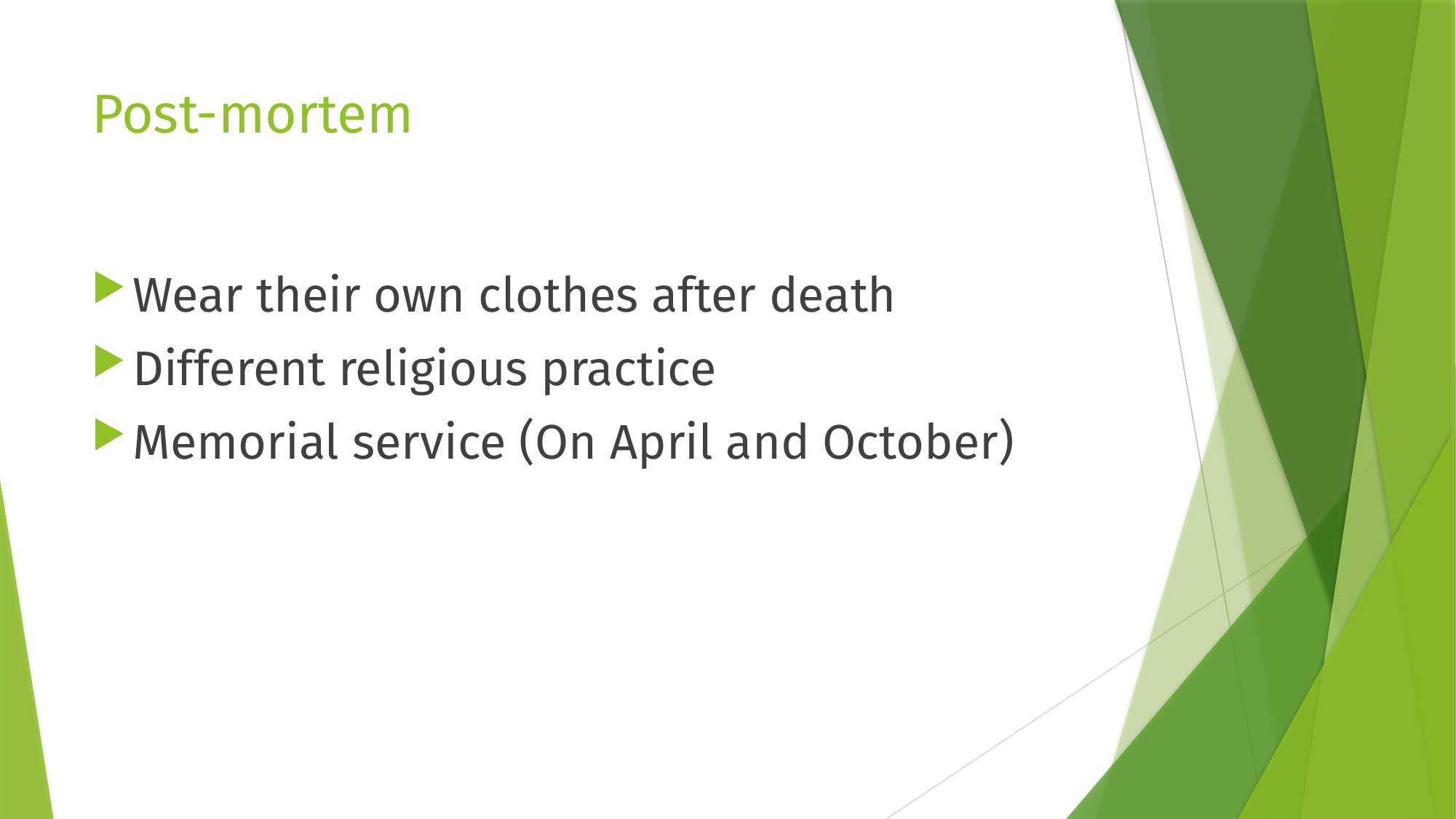

# Post-mortem
Wear their own clothes after death
Different religious practice
Memorial service (On April and October)